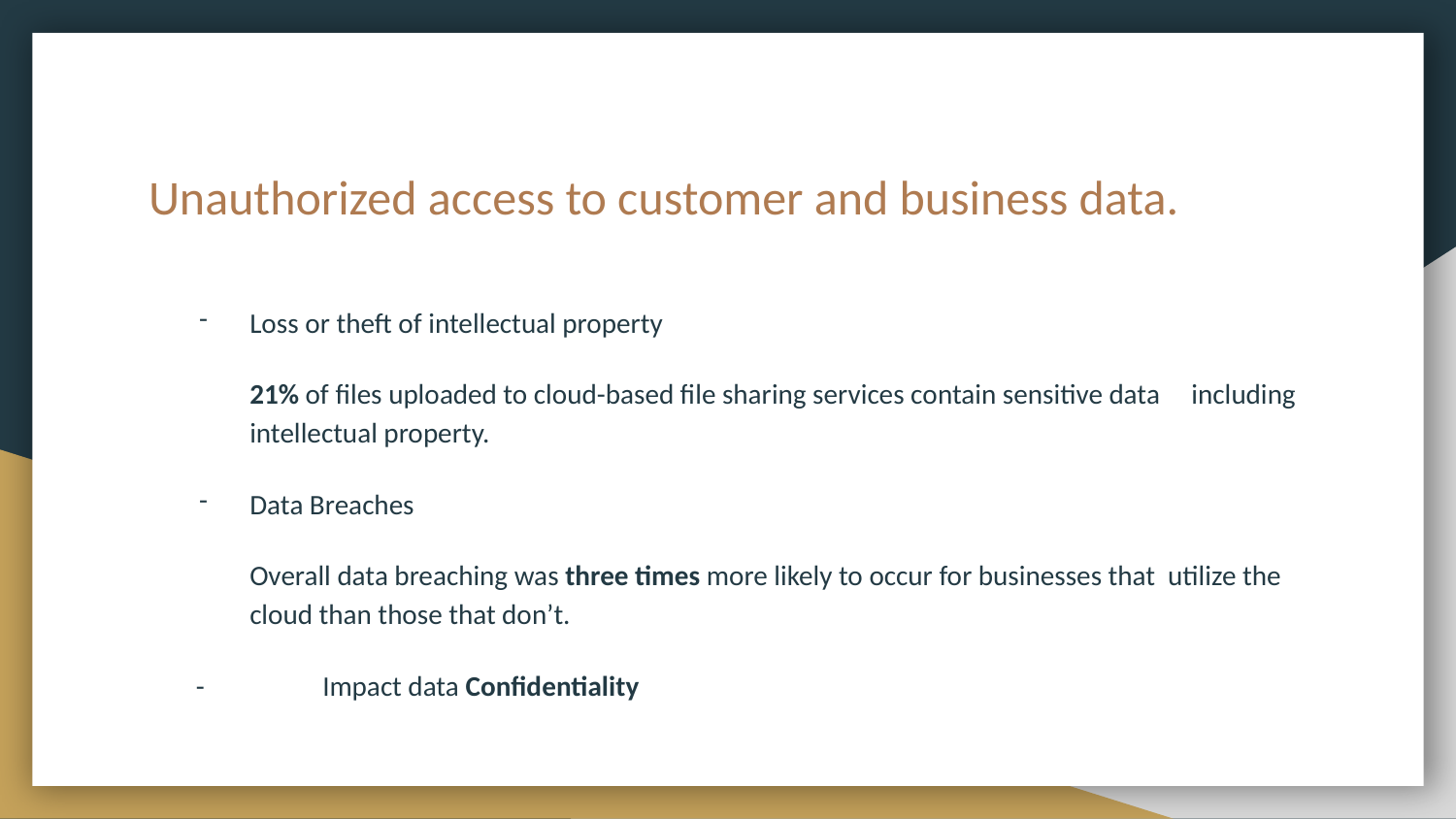

# Unauthorized access to customer and business data.
Loss or theft of intellectual property
21% of files uploaded to cloud-based file sharing services contain sensitive data     including intellectual property.
Data Breaches
Overall data breaching was three times more likely to occur for businesses that  utilize the cloud than those that don’t.
   -	Impact data Confidentiality